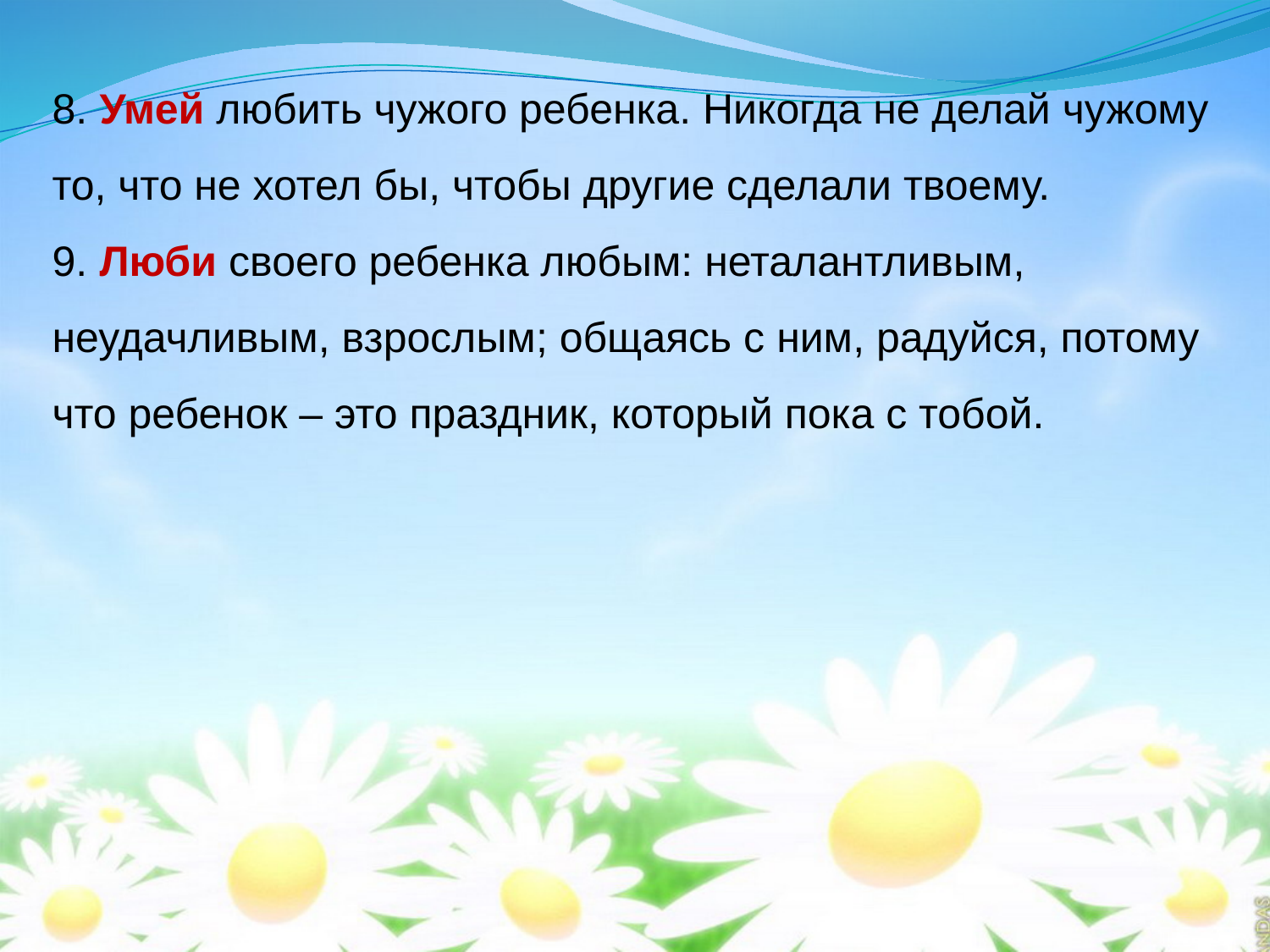

8. Умей любить чужого ребенка. Никогда не делай чужому то, что не хотел бы, чтобы другие сделали твоему.
9. Люби своего ребенка любым: неталантливым, неудачливым, взрослым; общаясь с ним, радуйся, потому что ребенок – это праздник, который пока с тобой.